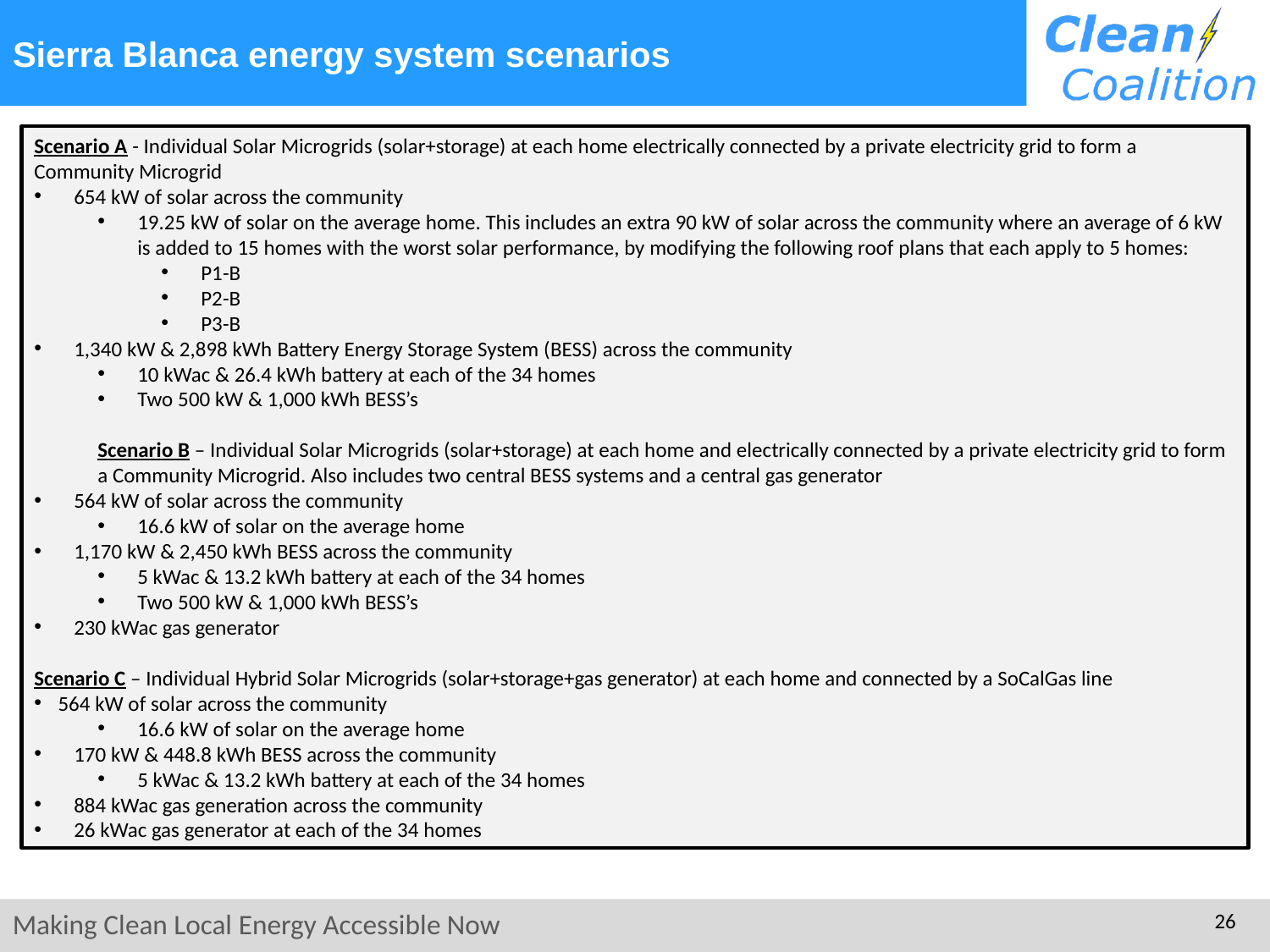

# Sierra Blanca energy system scenarios
Scenario A - Individual Solar Microgrids (solar+storage) at each home electrically connected by a private electricity grid to form a Community Microgrid
654 kW of solar across the community
19.25 kW of solar on the average home. This includes an extra 90 kW of solar across the community where an average of 6 kW is added to 15 homes with the worst solar performance, by modifying the following roof plans that each apply to 5 homes:
P1-B
P2-B
P3-B
1,340 kW & 2,898 kWh Battery Energy Storage System (BESS) across the community
10 kWac & 26.4 kWh battery at each of the 34 homes
Two 500 kW & 1,000 kWh BESS’s

Scenario B – Individual Solar Microgrids (solar+storage) at each home and electrically connected by a private electricity grid to form a Community Microgrid. Also includes two central BESS systems and a central gas generator
564 kW of solar across the community
16.6 kW of solar on the average home
1,170 kW & 2,450 kWh BESS across the community
5 kWac & 13.2 kWh battery at each of the 34 homes
Two 500 kW & 1,000 kWh BESS’s
230 kWac gas generator

Scenario C – Individual Hybrid Solar Microgrids (solar+storage+gas generator) at each home and connected by a SoCalGas line
564 kW of solar across the community
16.6 kW of solar on the average home
170 kW & 448.8 kWh BESS across the community
5 kWac & 13.2 kWh battery at each of the 34 homes
884 kWac gas generation across the community
26 kWac gas generator at each of the 34 homes